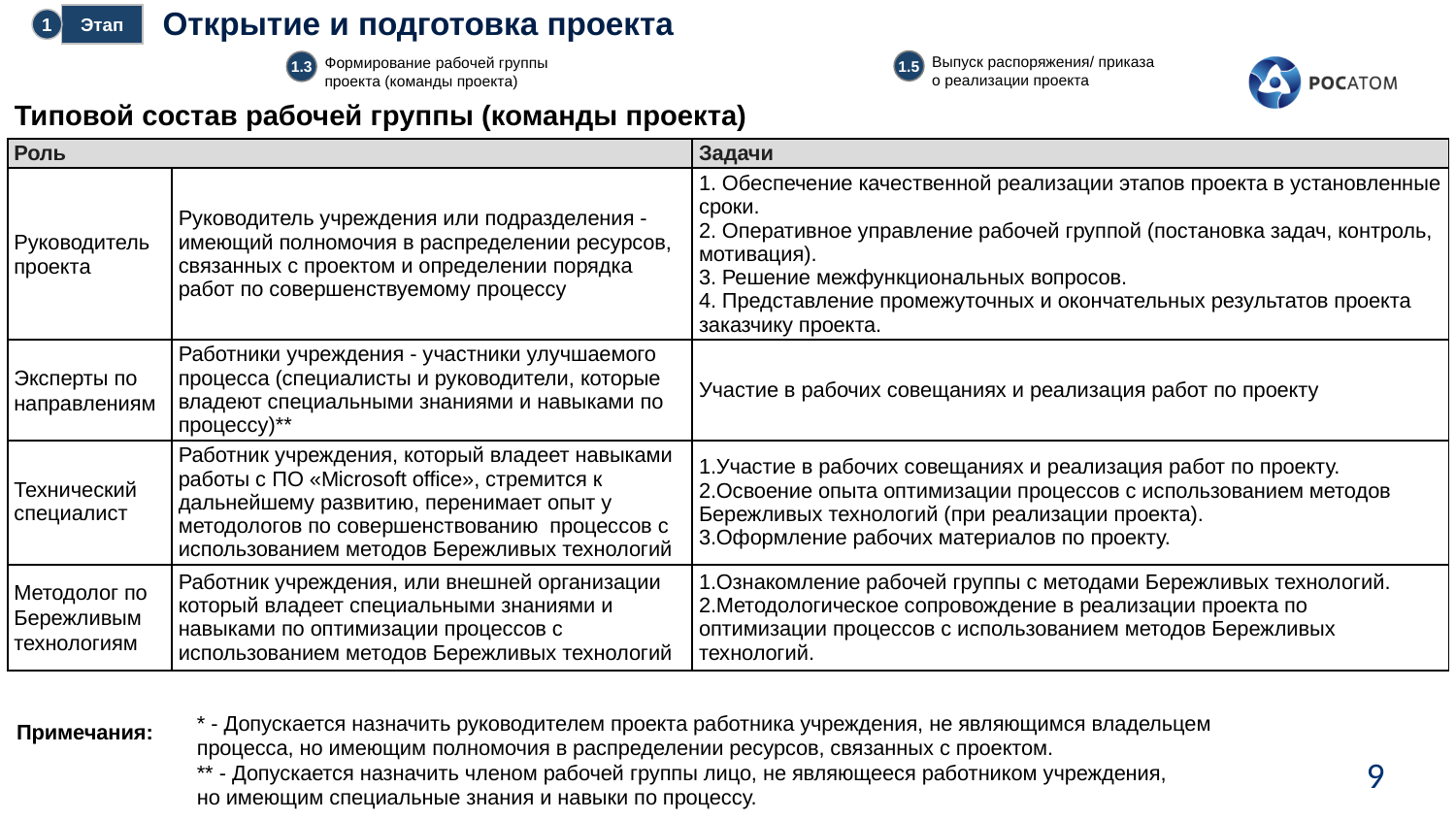

Открытие и подготовка проекта
Этап
1
1.5
1.3
Выпуск распоряжения/ приказа о реализации проекта
Формирование рабочей группы проекта (команды проекта)
Типовой состав рабочей группы (команды проекта)
| Роль |  | Задачи |
| --- | --- | --- |
| Руководитель проекта | Руководитель учреждения или подразделения - имеющий полномочия в распределении ресурсов, связанных с проектом и определении порядка работ по совершенствуемому процессу | 1. Обеспечение качественной реализации этапов проекта в установленные сроки. 2. Оперативное управление рабочей группой (постановка задач, контроль, мотивация). 3. Решение межфункциональных вопросов. 4. Представление промежуточных и окончательных результатов проекта заказчику проекта. |
| Эксперты по направлениям | Работники учреждения - участники улучшаемого процесса (специалисты и руководители, которые владеют специальными знаниями и навыками по процессу)\*\* | Участие в рабочих совещаниях и реализация работ по проекту |
| Технический специалист | Работник учреждения, который владеет навыками работы с ПО «Microsoft office», стремится к дальнейшему развитию, перенимает опыт у методологов по совершенствованию процессов с использованием методов Бережливых технологий | Участие в рабочих совещаниях и реализация работ по проекту. Освоение опыта оптимизации процессов с использованием методов Бережливых технологий (при реализации проекта). Оформление рабочих материалов по проекту. |
| Методолог по Бережливым технологиям | Работник учреждения, или внешней организации который владеет специальными знаниями и навыками по оптимизации процессов с использованием методов Бережливых технологий | Ознакомление рабочей группы с методами Бережливых технологий. Методологическое сопровождение в реализации проекта по оптимизации процессов с использованием методов Бережливых технологий. |
* - Допускается назначить руководителем проекта работника учреждения, не являющимся владельцем процесса, но имеющим полномочия в распределении ресурсов, связанных с проектом.
** - Допускается назначить членом рабочей группы лицо, не являющееся работником учреждения,
но имеющим специальные знания и навыки по процессу.
Примечания:
9